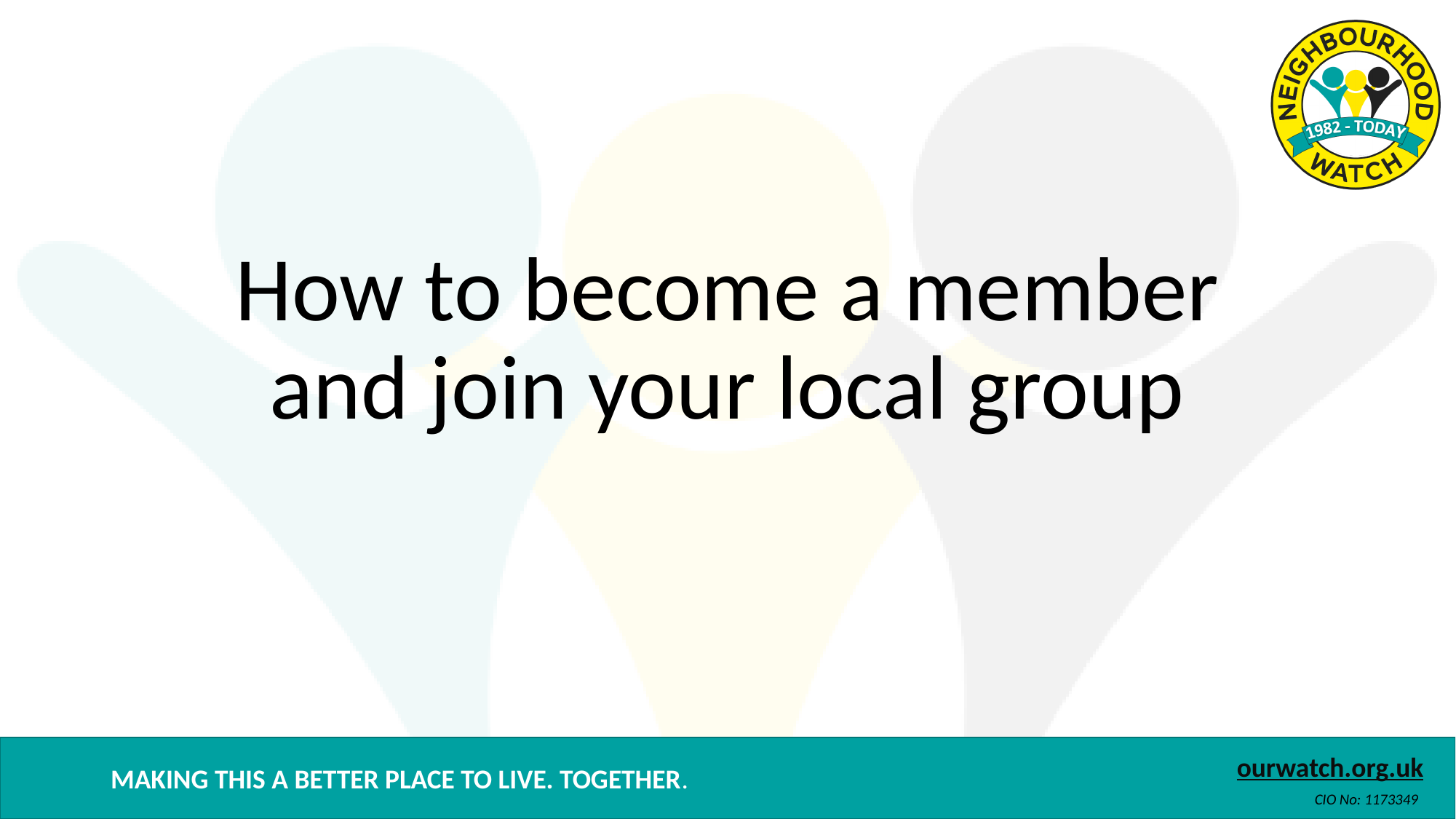

# How to become a member and join your local group